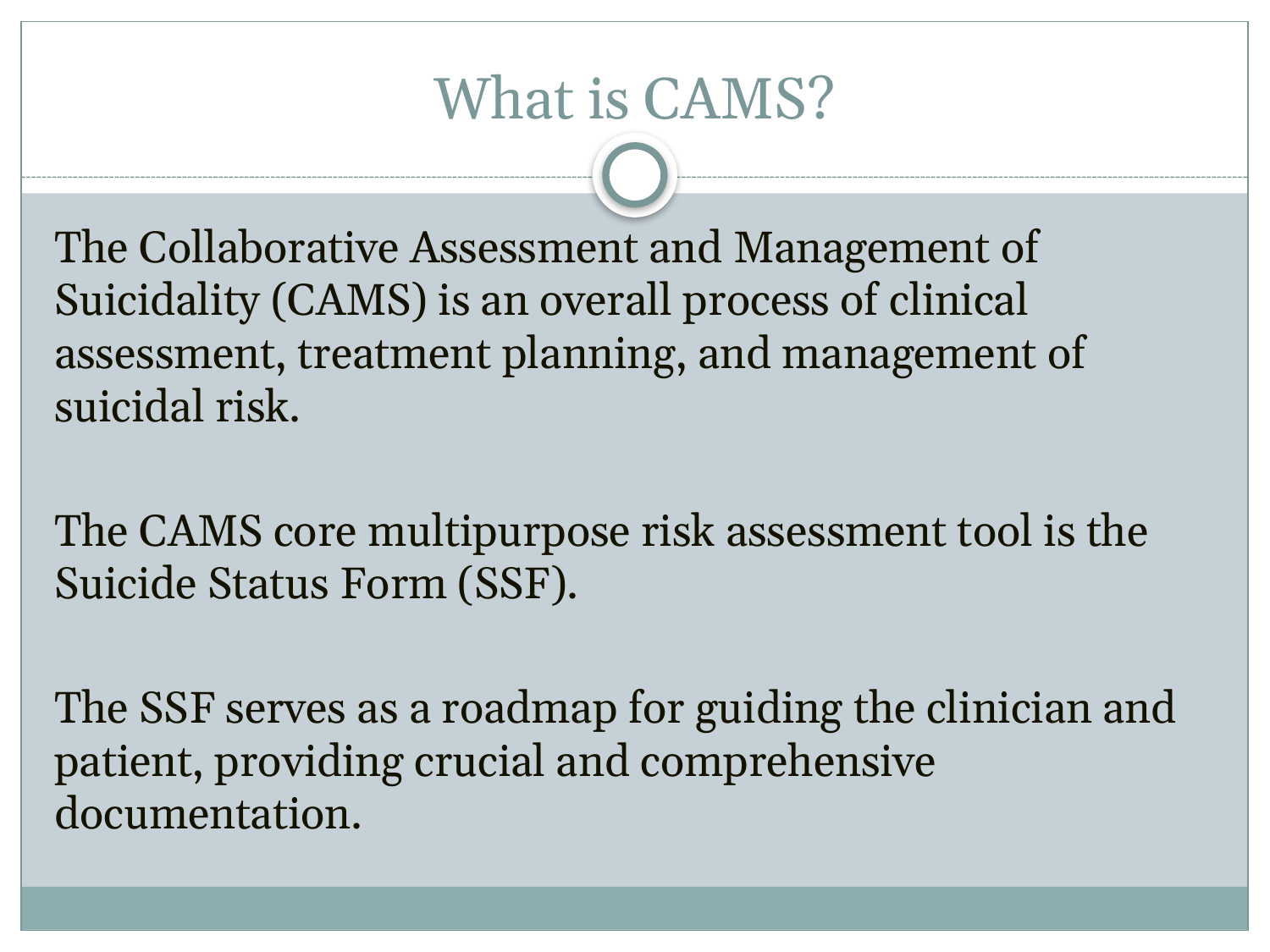

# What is CAMS?
The Collaborative Assessment and Management of Suicidality (CAMS) is an overall process of clinical assessment, treatment planning, and management of suicidal risk.

The CAMS core multipurpose risk assessment tool is the Suicide Status Form (SSF).

The SSF serves as a roadmap for guiding the clinician and patient, providing crucial and comprehensive documentation.